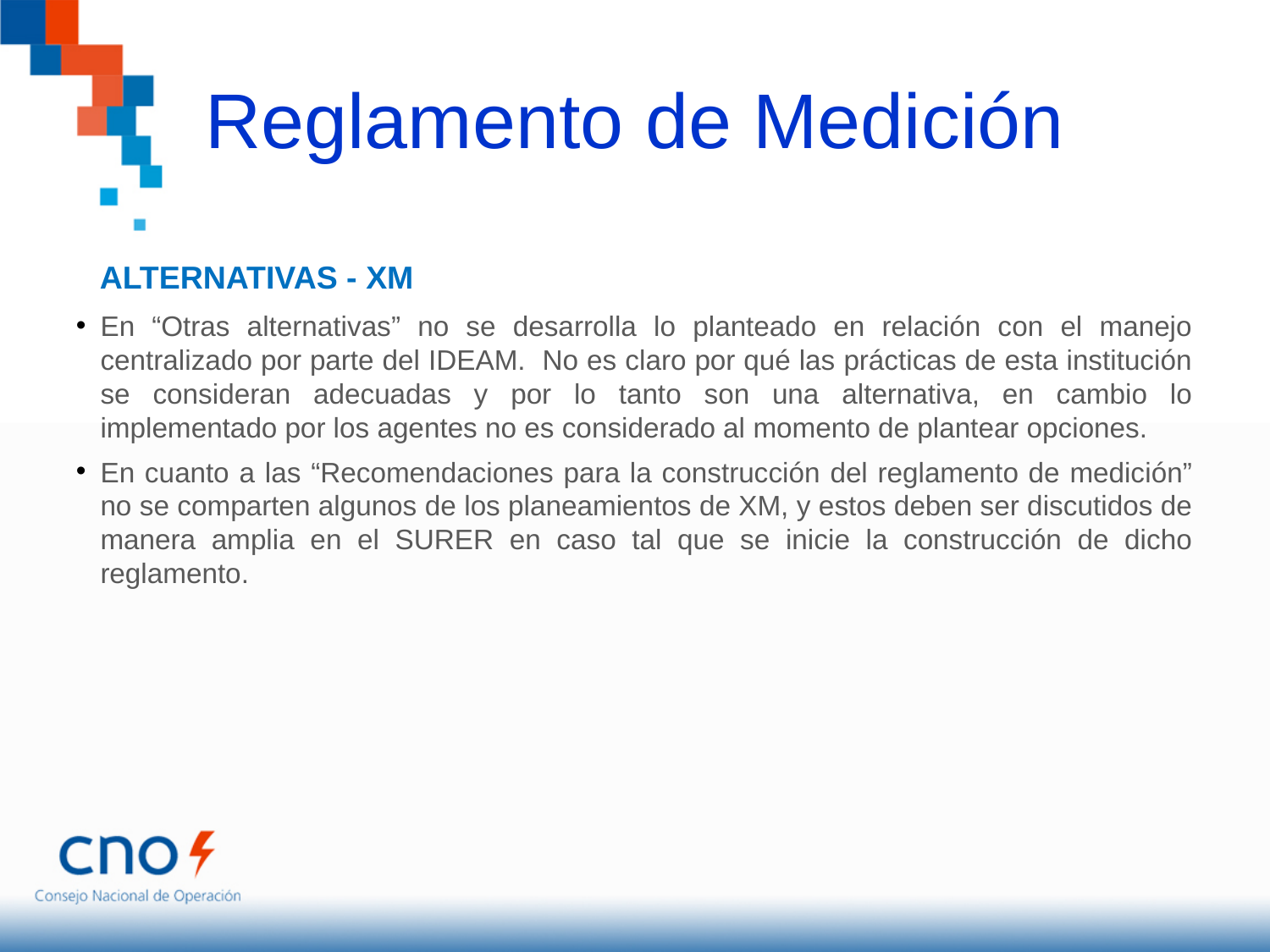

# Reglamento de Medición
ALTERNATIVAS - XM
En “Otras alternativas” no se desarrolla lo planteado en relación con el manejo centralizado por parte del IDEAM.  No es claro por qué las prácticas de esta institución se consideran adecuadas y por lo tanto son una alternativa, en cambio lo implementado por los agentes no es considerado al momento de plantear opciones.
En cuanto a las “Recomendaciones para la construcción del reglamento de medición” no se comparten algunos de los planeamientos de XM, y estos deben ser discutidos de manera amplia en el SURER en caso tal que se inicie la construcción de dicho reglamento.